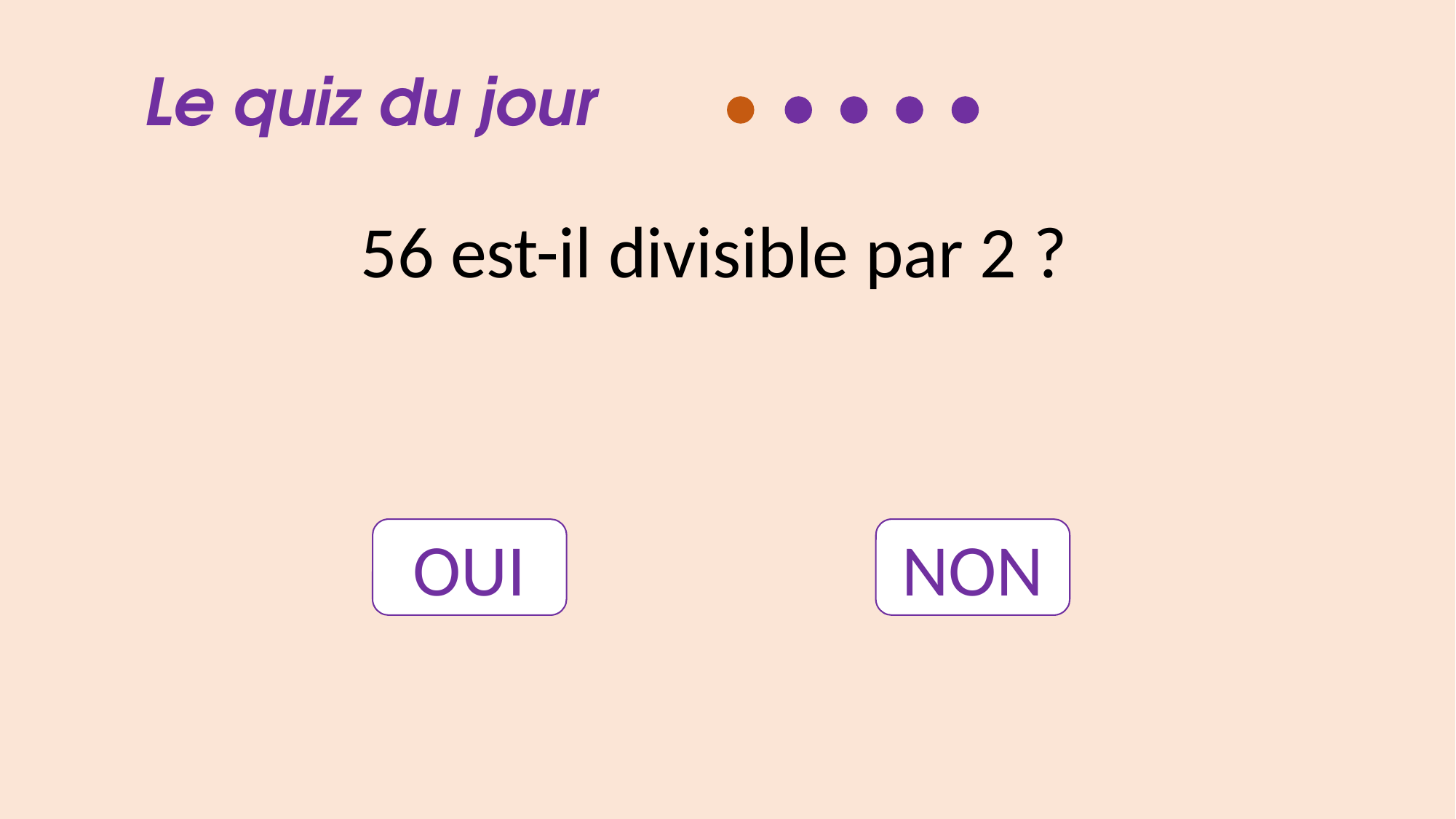

Le quiz du jour

56 est-il divisible par 2 ?
OUI
NON